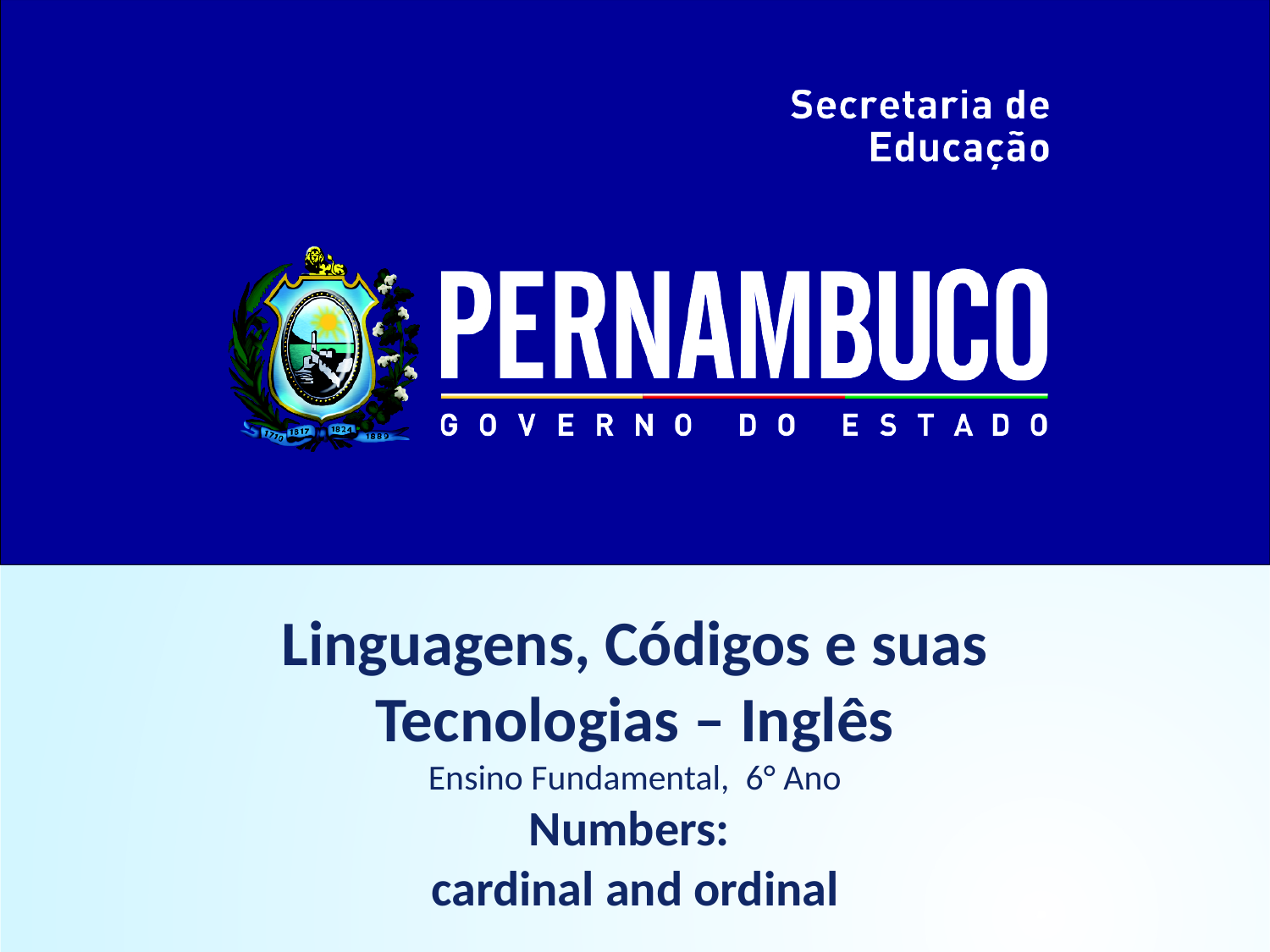

Linguagens, Códigos e suas
Tecnologias – Inglês
Ensino Fundamental,  6° Ano
Numbers:
cardinal and ordinal